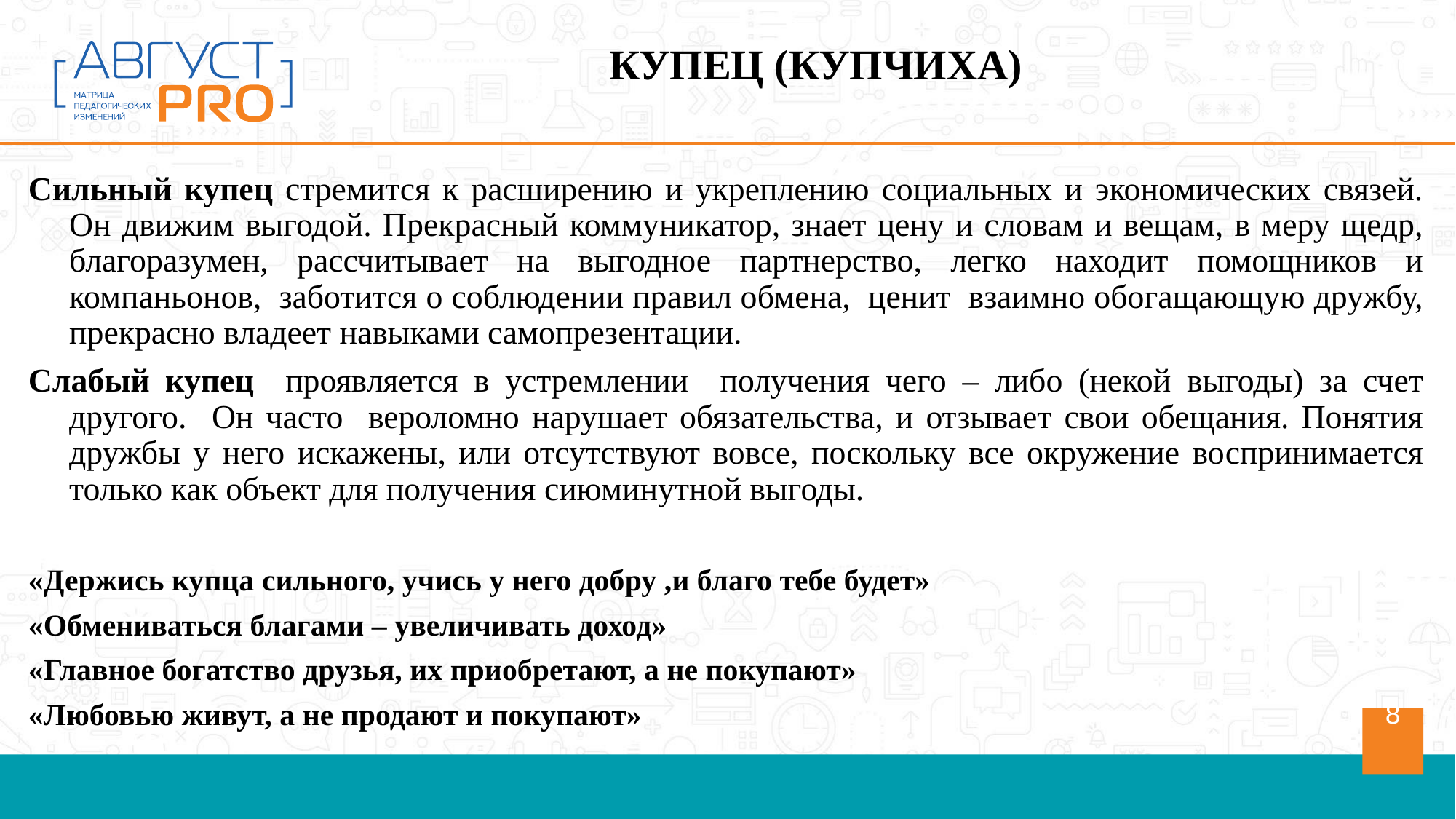

КУПЕЦ (КУПЧИХА)
Сильный купец стремится к расширению и укреплению социальных и экономических связей. Он движим выгодой. Прекрасный коммуникатор, знает цену и словам и вещам, в меру щедр, благоразумен, рассчитывает на выгодное партнерство, легко находит помощников и компаньонов,  заботится о соблюдении правил обмена,  ценит  взаимно обогащающую дружбу, прекрасно владеет навыками самопрезентации.
Слабый купец  проявляется в устремлении  получения чего – либо (некой выгоды) за счет другого.  Он часто  вероломно нарушает обязательства, и отзывает свои обещания. Понятия дружбы у него искажены, или отсутствуют вовсе, поскольку все окружение воспринимается только как объект для получения сиюминутной выгоды.

«Держись купца сильного, учись у него добру ,и благо тебе будет»
«Обмениваться благами – увеличивать доход»
«Главное богатство друзья, их приобретают, а не покупают»
«Любовью живут, а не продают и покупают»